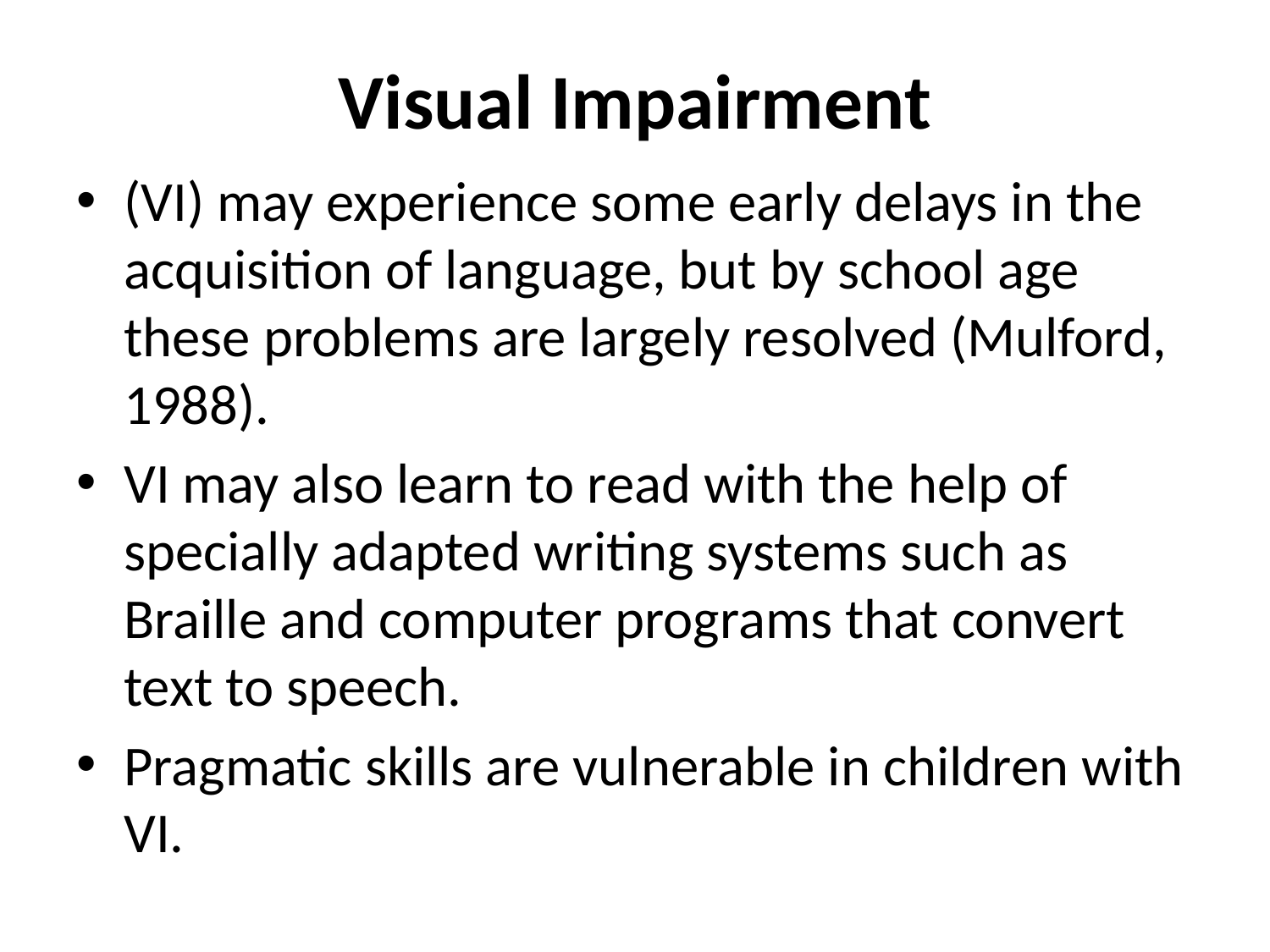

# Visual Impairment
(VI) may experience some early delays in the acquisition of language, but by school age these problems are largely resolved (Mulford, 1988).
VI may also learn to read with the help of specially adapted writing systems such as Braille and computer programs that convert text to speech.
Pragmatic skills are vulnerable in children with VI.